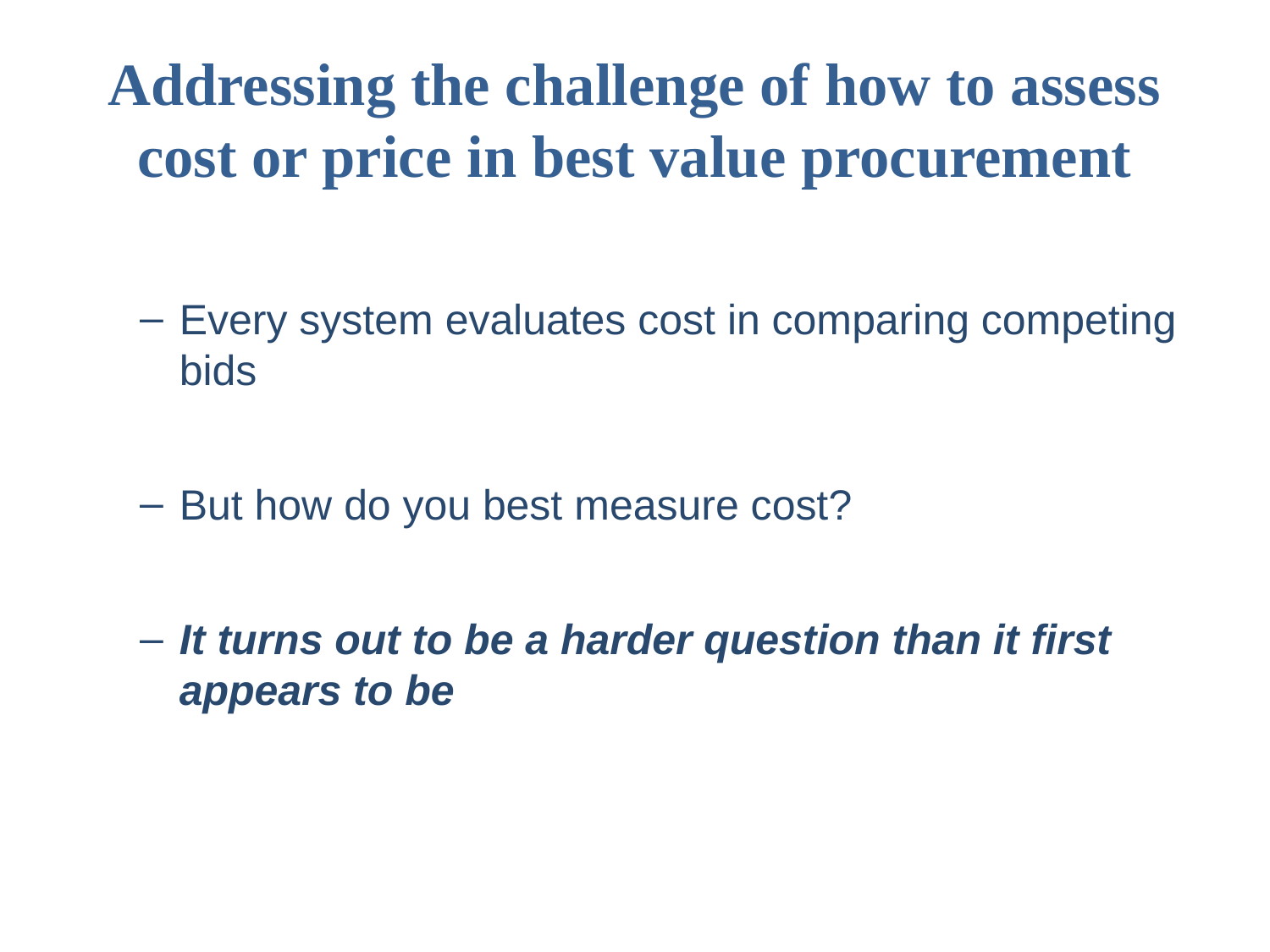

# Addressing the challenge of how to assess cost or price in best value procurement
Every system evaluates cost in comparing competing bids

But how do you best measure cost?

It turns out to be a harder question than it first appears to be
31